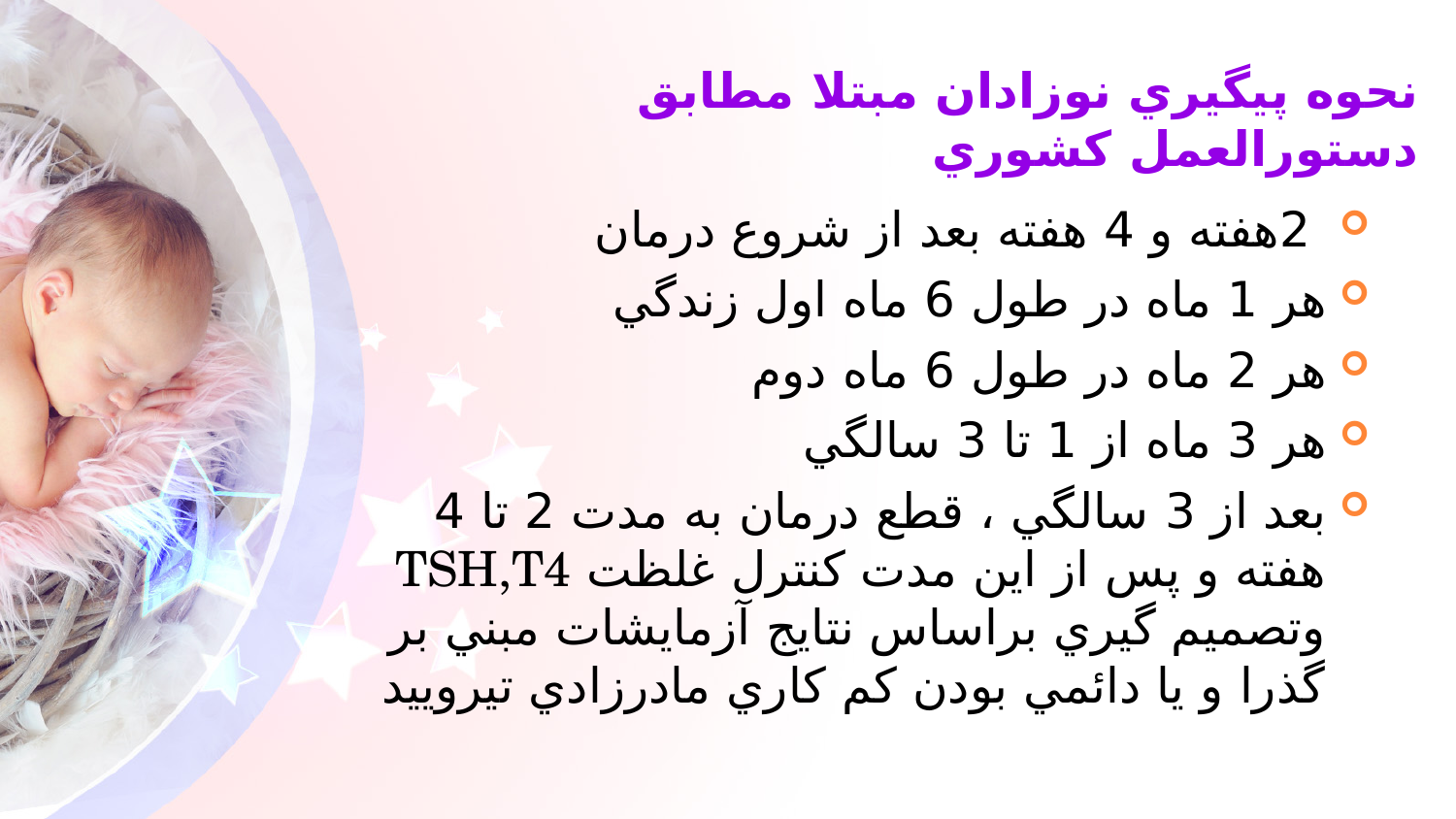

# نحوه پيگيري نوزادان مبتلا مطابق دستورالعمل كشوري
 2هفته و 4 هفته بعد از شروع درمان
هر 1 ماه در طول 6 ماه اول زندگي
هر 2 ماه در طول 6 ماه دوم
هر 3 ماه از 1 تا 3 سالگي
بعد از 3 سالگي ، قطع درمان به مدت 2 تا 4 هفته و پس از اين مدت كنترل غلظت TSH,T4 وتصميم گيري براساس نتايج آزمايشات مبني بر گذرا و يا دائمي بودن كم كاري مادرزادي تيروييد